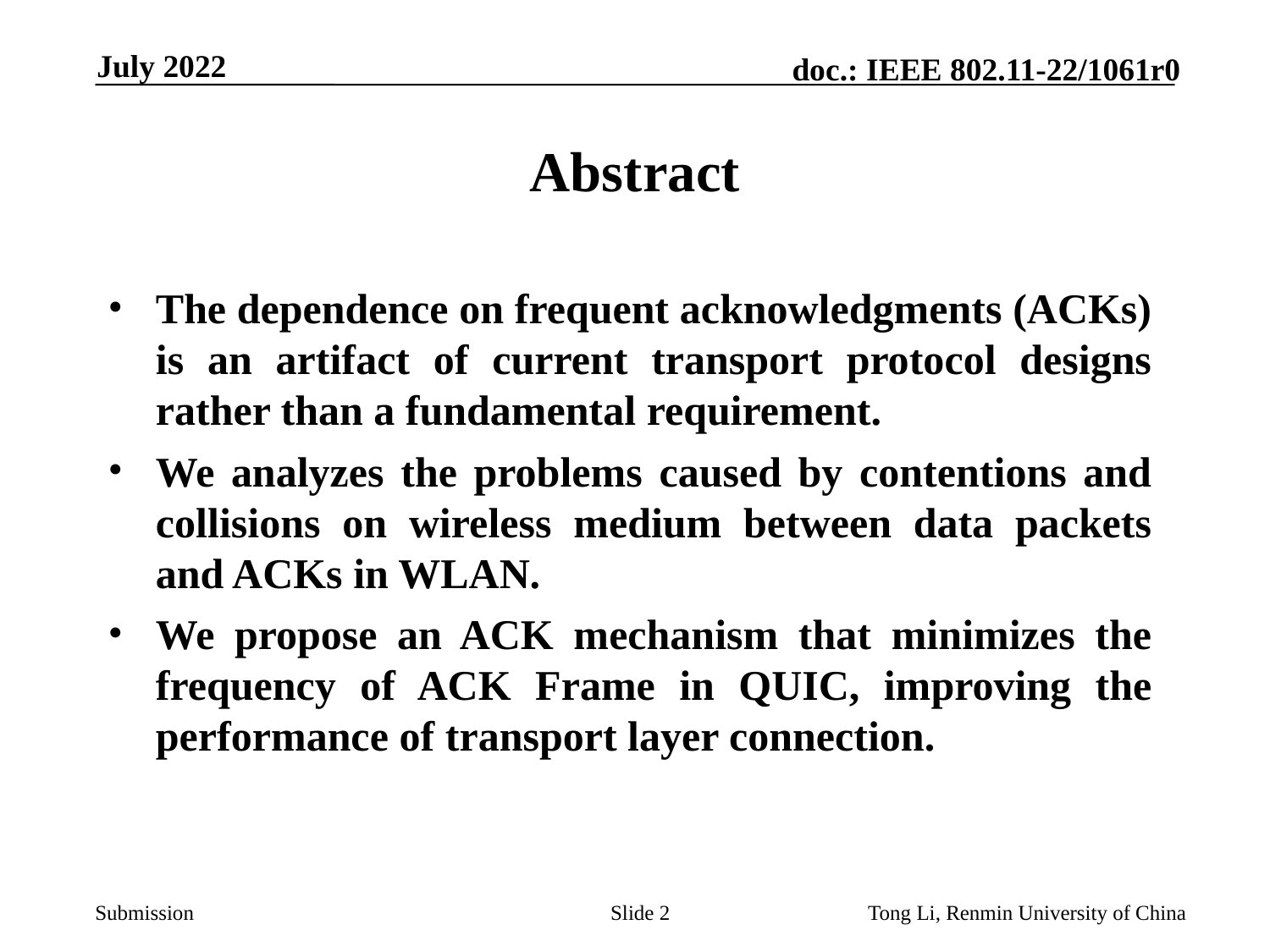

July 2022
# Abstract
The dependence on frequent acknowledgments (ACKs) is an artifact of current transport protocol designs rather than a fundamental requirement.
We analyzes the problems caused by contentions and collisions on wireless medium between data packets and ACKs in WLAN.
We propose an ACK mechanism that minimizes the frequency of ACK Frame in QUIC, improving the performance of transport layer connection.

Slide 2
Tong Li, Renmin University of China